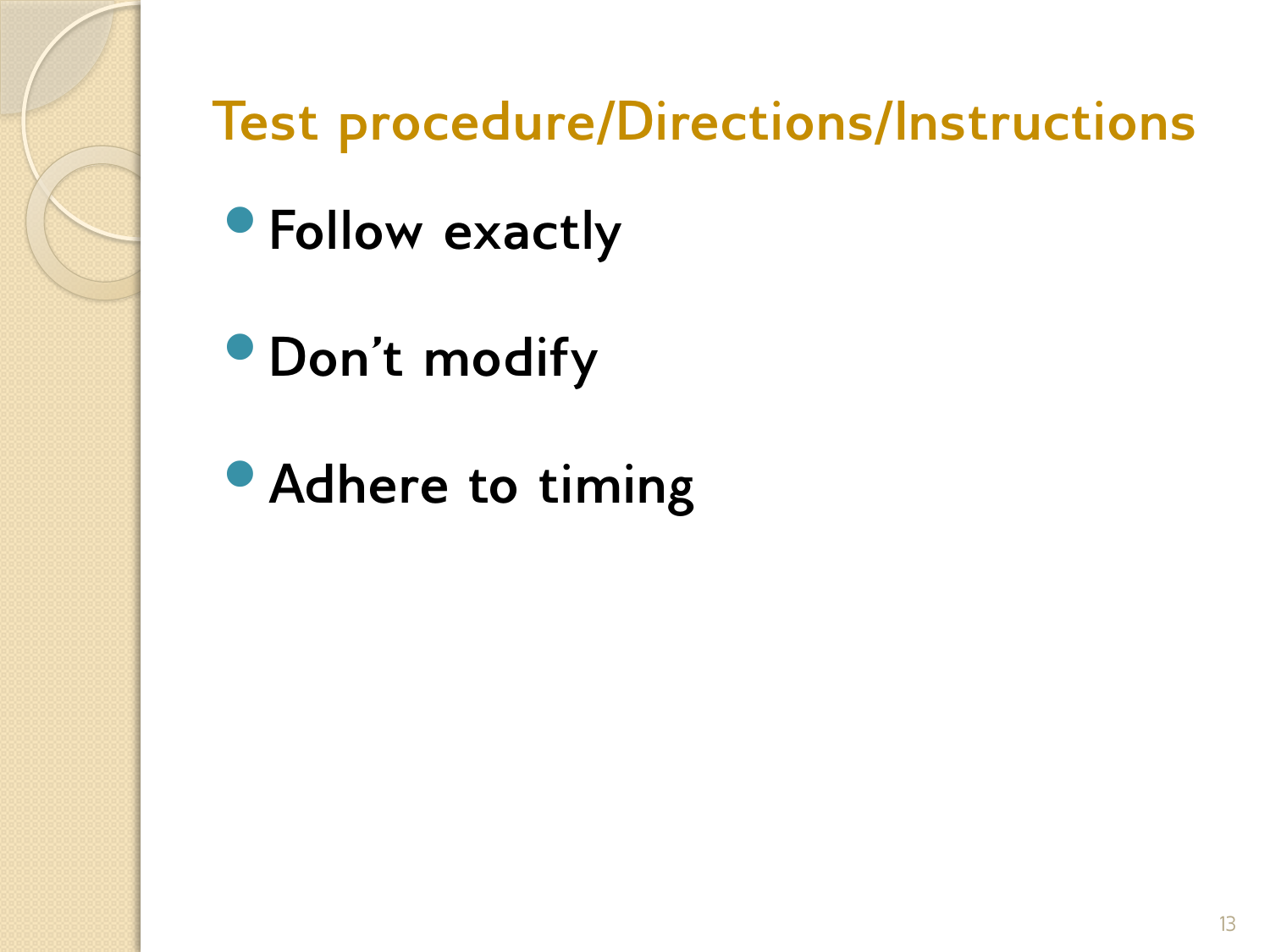

# Test procedure/Directions/Instructions
Follow exactly

Don’t modify

Adhere to timing
13